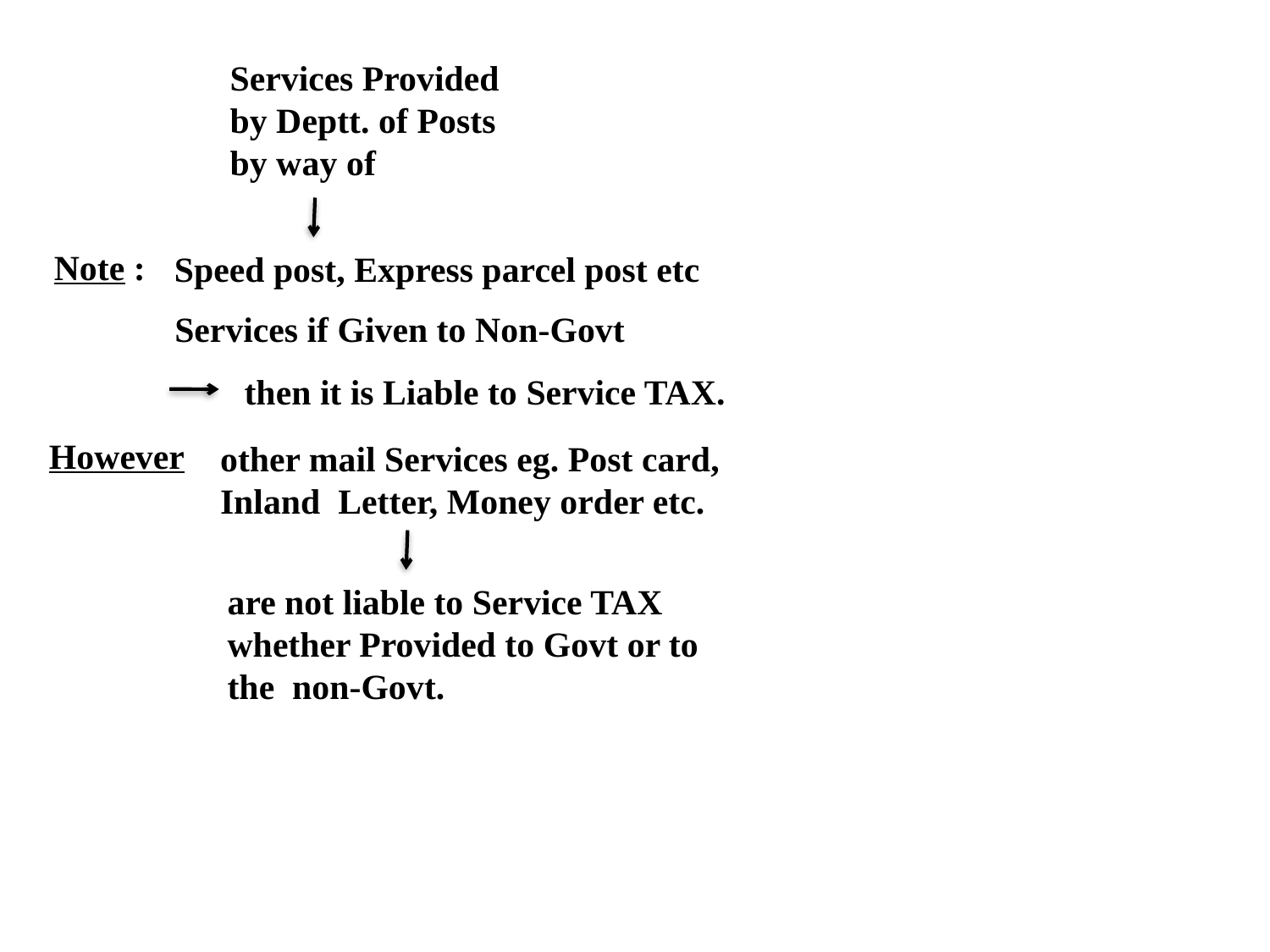

Services Provided by Deptt. of Posts by way of
Note :
Speed post, Express parcel post etc
Services if Given to Non-Govt
then it is Liable to Service TAX.
However
other mail Services eg. Post card, Inland  Letter, Money order etc.
are not liable to Service TAX whether Provided to Govt or to the  non-Govt.